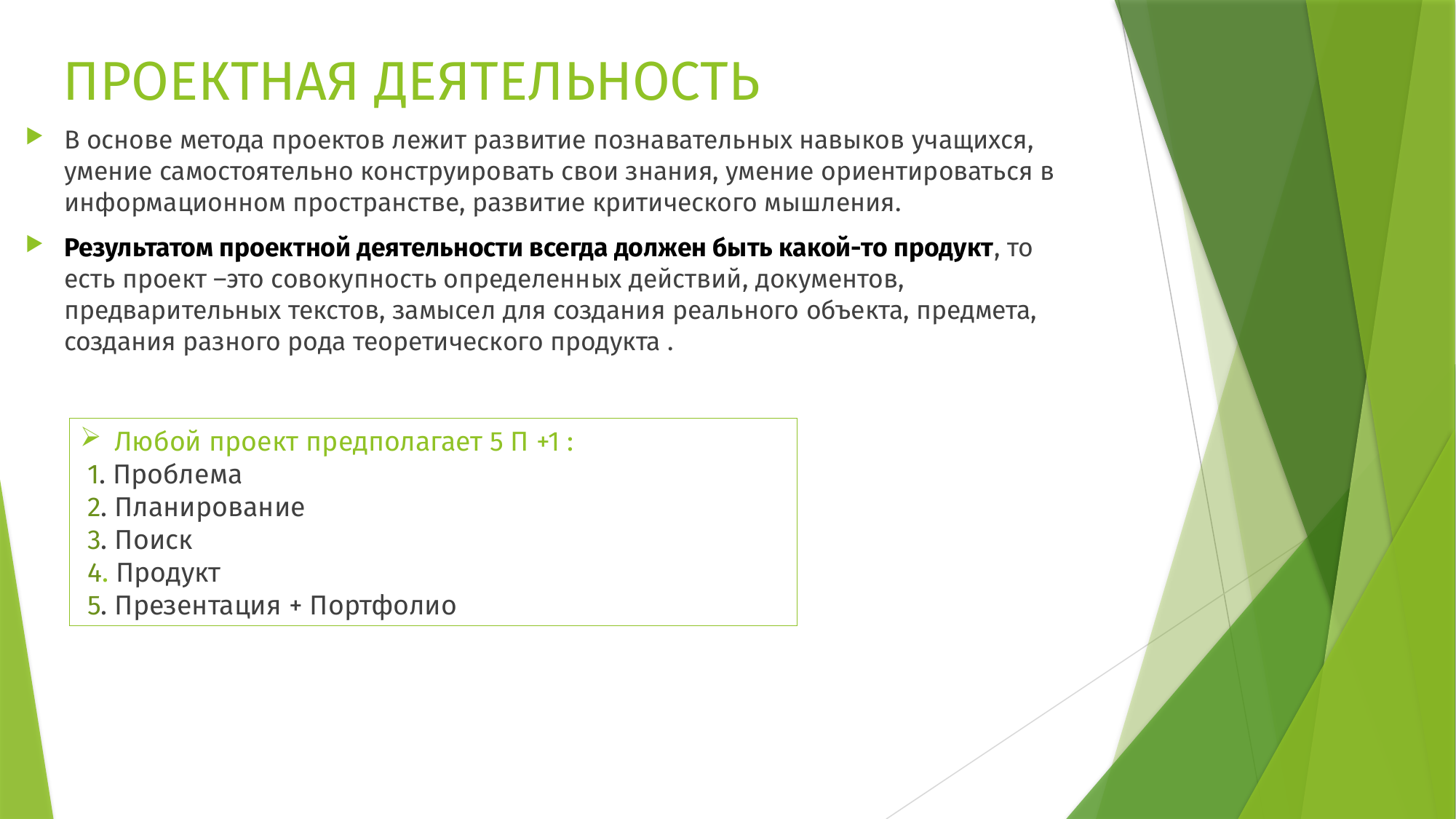

# ПРОЕКТНАЯ ДЕЯТЕЛЬНОСТЬ
В основе метода проектов лежит развитие познавательных навыков учащихся, умение самостоятельно конструировать свои знания, умение ориентироваться в информационном пространстве, развитие критического мышления.
Результатом проектной деятельности всегда должен быть какой-то продукт, то есть проект –это совокупность определенных действий, документов, предварительных текстов, замысел для создания реального объекта, предмета, создания разного рода теоретического продукта .
Любой проект предполагает 5 П +1 :
 1. Проблема
 2. Планирование
 3. Поиск
 4. Продукт
 5. Презентация + Портфолио